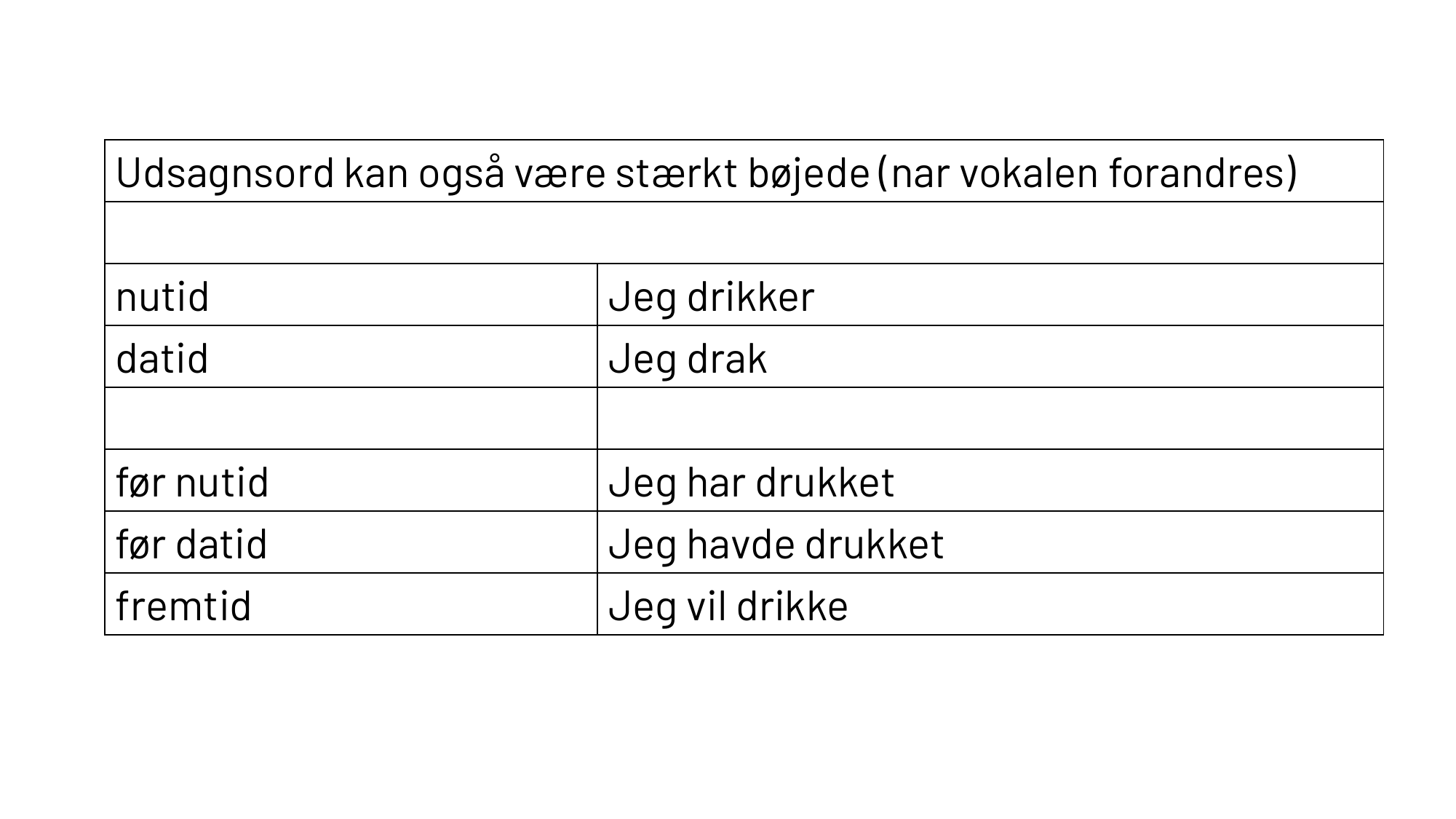

| Udsagnsord kan også være stærkt bøjede (nar vokalen forandres) |  |
| --- | --- |
|  |  |
| nutid | Jeg drikker |
| datid | Jeg drak |
|  |  |
| før nutid | Jeg har drukket |
| før datid | Jeg havde drukket |
| fremtid | Jeg vil drikke |